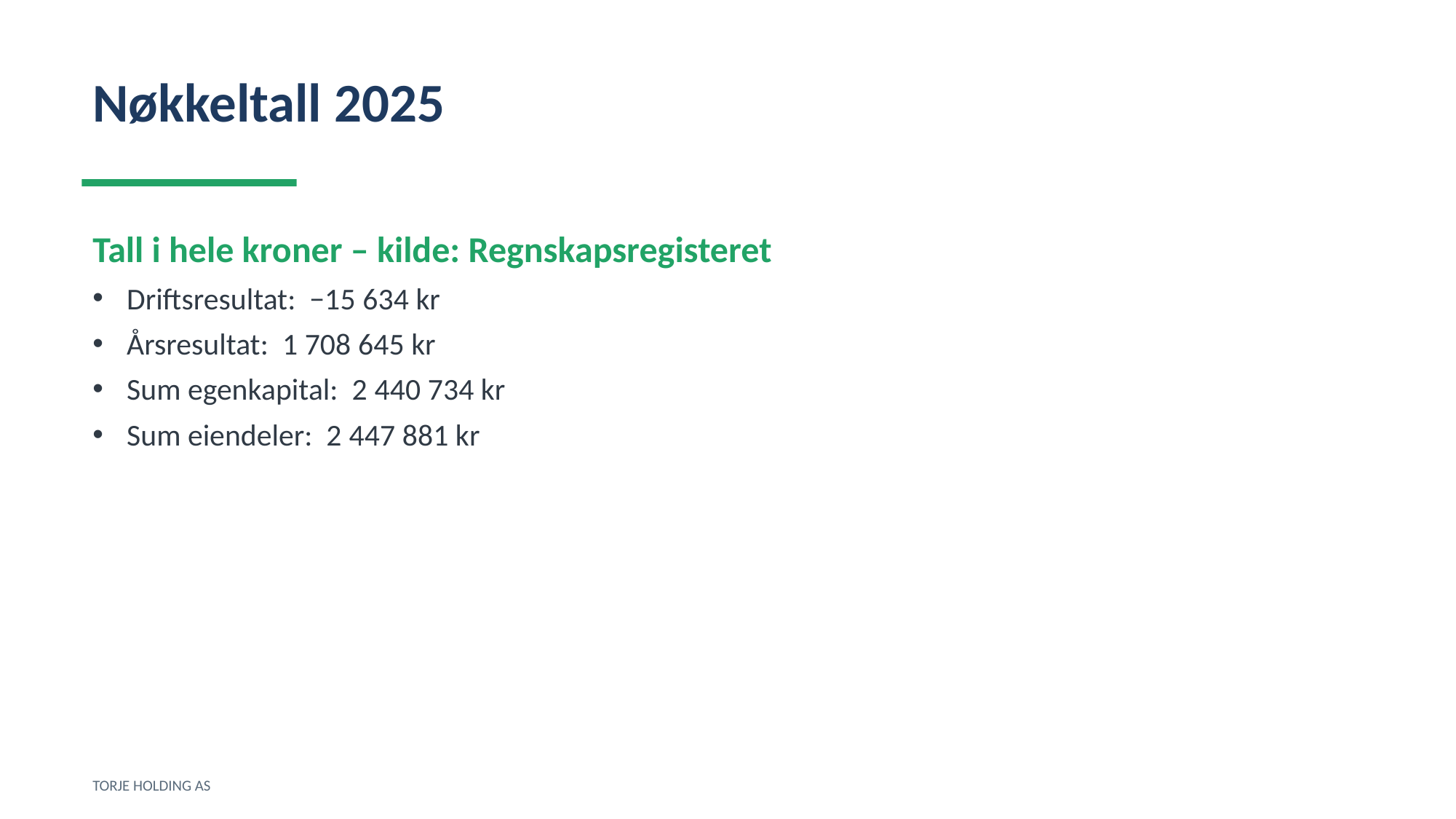

Nøkkeltall 2025

Tall i hele kroner – kilde: Regnskapsregisteret
Driftsresultat:  −15 634 kr
Årsresultat:  1 708 645 kr
Sum egenkapital:  2 440 734 kr
Sum eiendeler:  2 447 881 kr
TORJE HOLDING AS